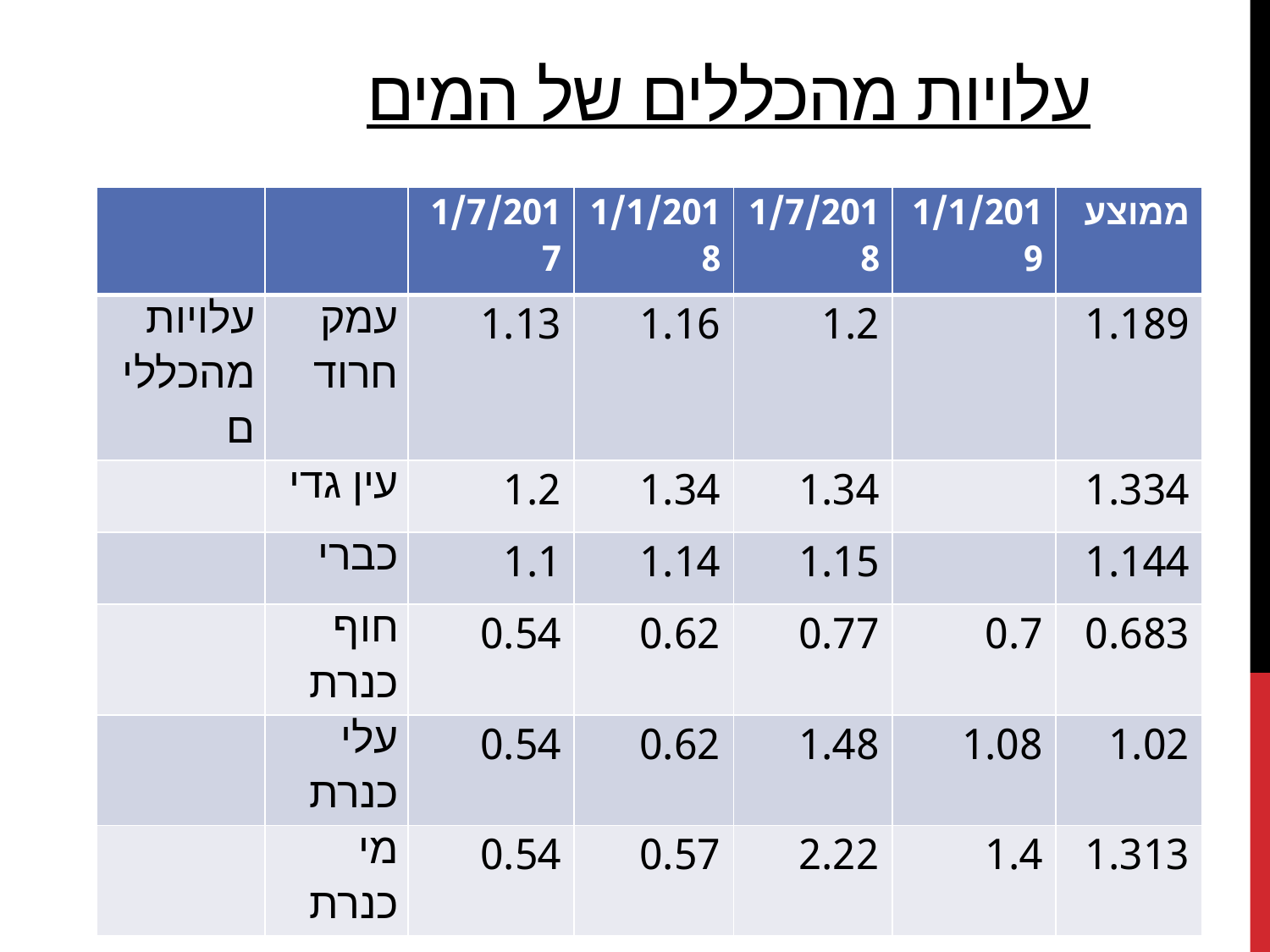

# עלויות מהכללים של המים
|  |  | 1/7/2017 | 1/1/2018 | 1/7/2018 | 1/1/2019 | ממוצע |
| --- | --- | --- | --- | --- | --- | --- |
| עלויות מהכללים | עמק חרוד | 1.13 | 1.16 | 1.2 |  | 1.189 |
|  | עין גדי | 1.2 | 1.34 | 1.34 |  | 1.334 |
|  | כברי | 1.1 | 1.14 | 1.15 |  | 1.144 |
|  | חוף כנרת | 0.54 | 0.62 | 0.77 | 0.7 | 0.683 |
|  | עלי כנרת | 0.54 | 0.62 | 1.48 | 1.08 | 1.02 |
|  | מי כנרת | 0.54 | 0.57 | 2.22 | 1.4 | 1.313 |